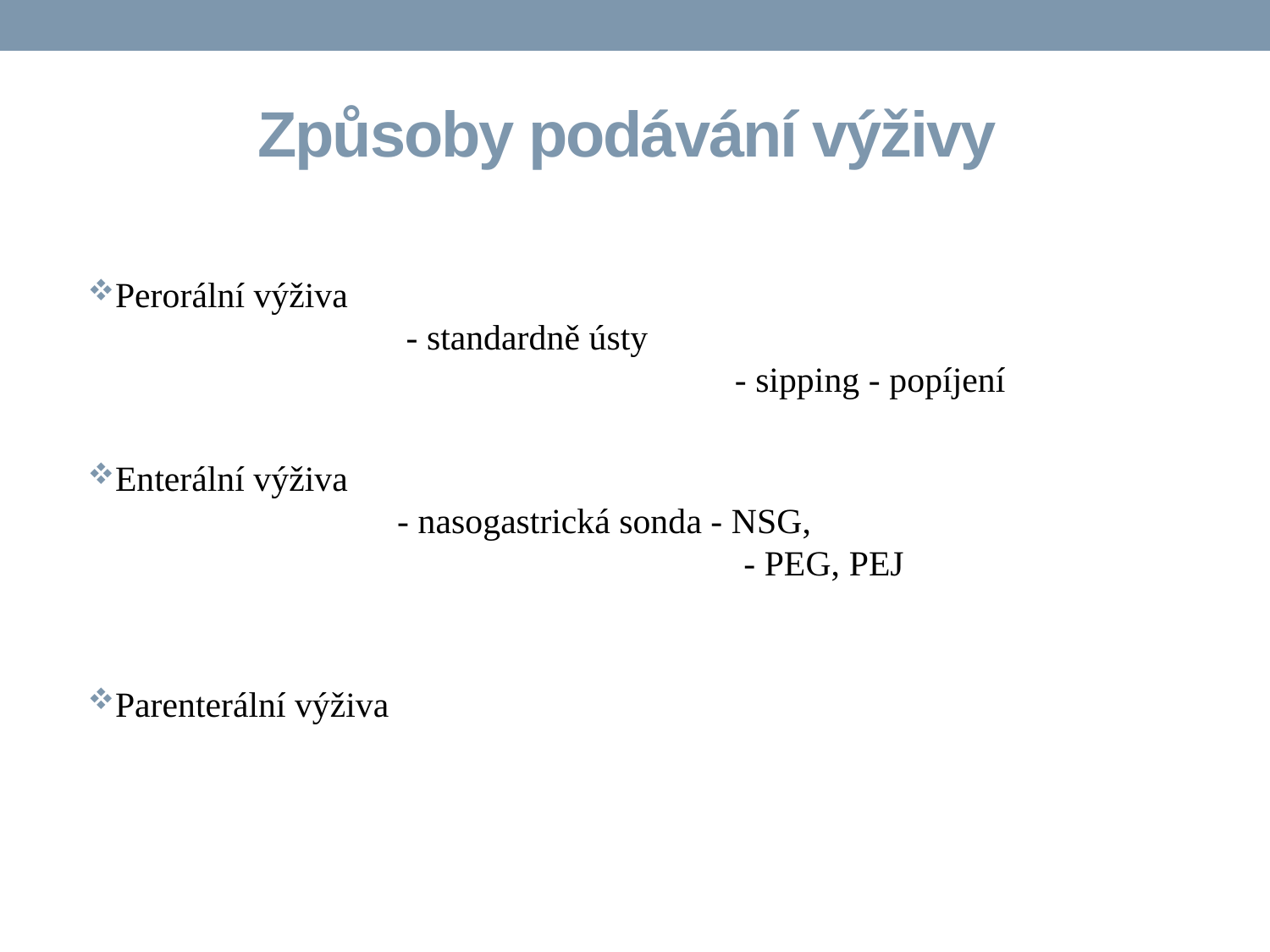

Způsoby podávání výživy
Perorální výživa                                                                                                                         - standardně ústy                                                                                                                             - sipping - popíjení

Enterální výživa                                                                                                                         - nasogastrická sonda - NSG,                                                                                                           - PEG, PEJ

Parenterální výživa